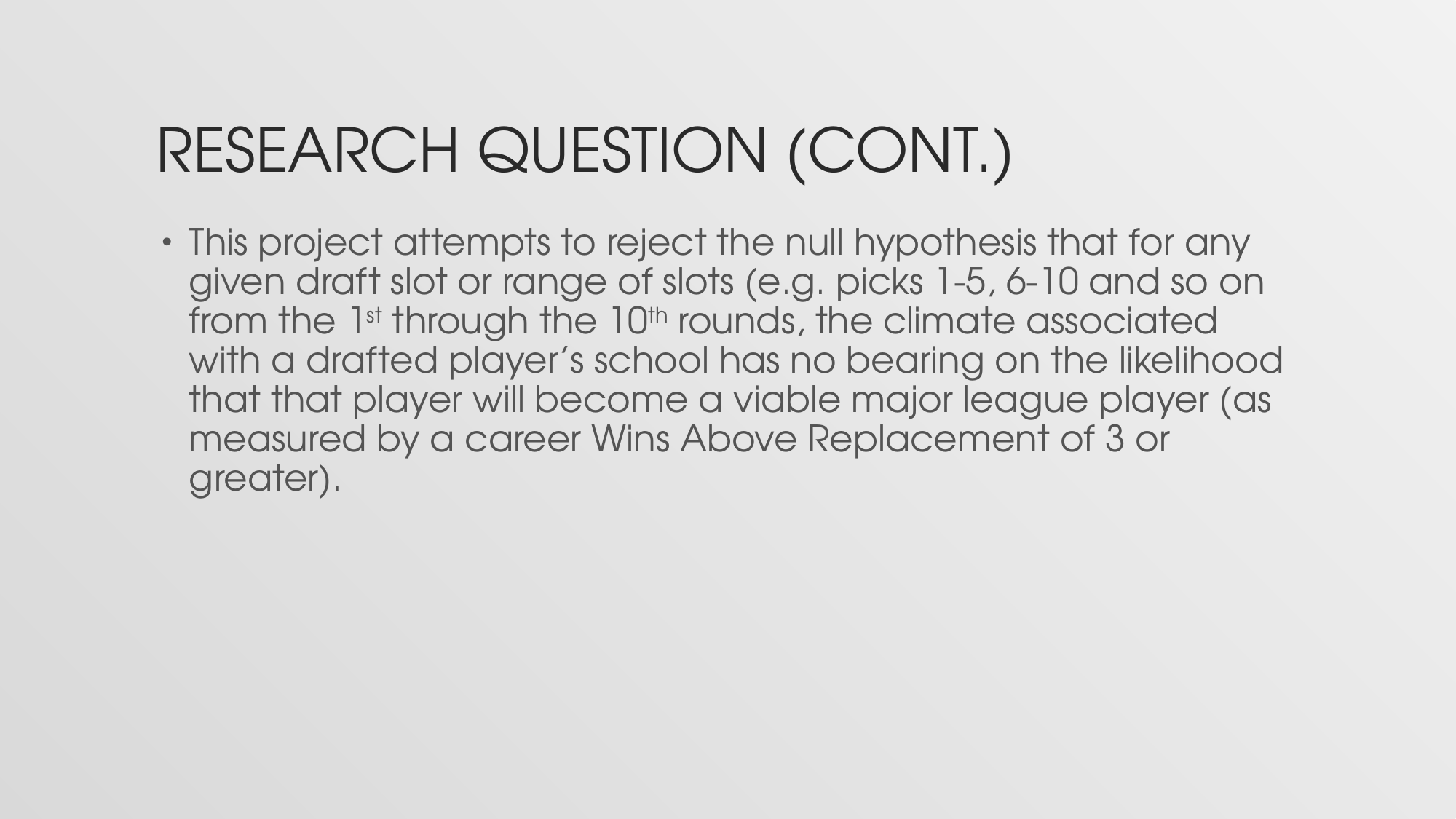

# Research question (cont.)
This project attempts to reject the null hypothesis that for any given draft slot or range of slots (e.g. picks 1-5, 6-10 and so on from the 1st through the 10th rounds, the climate associated with a drafted player’s school has no bearing on the likelihood that that player will become a viable major league player (as measured by a career Wins Above Replacement of 3 or greater).